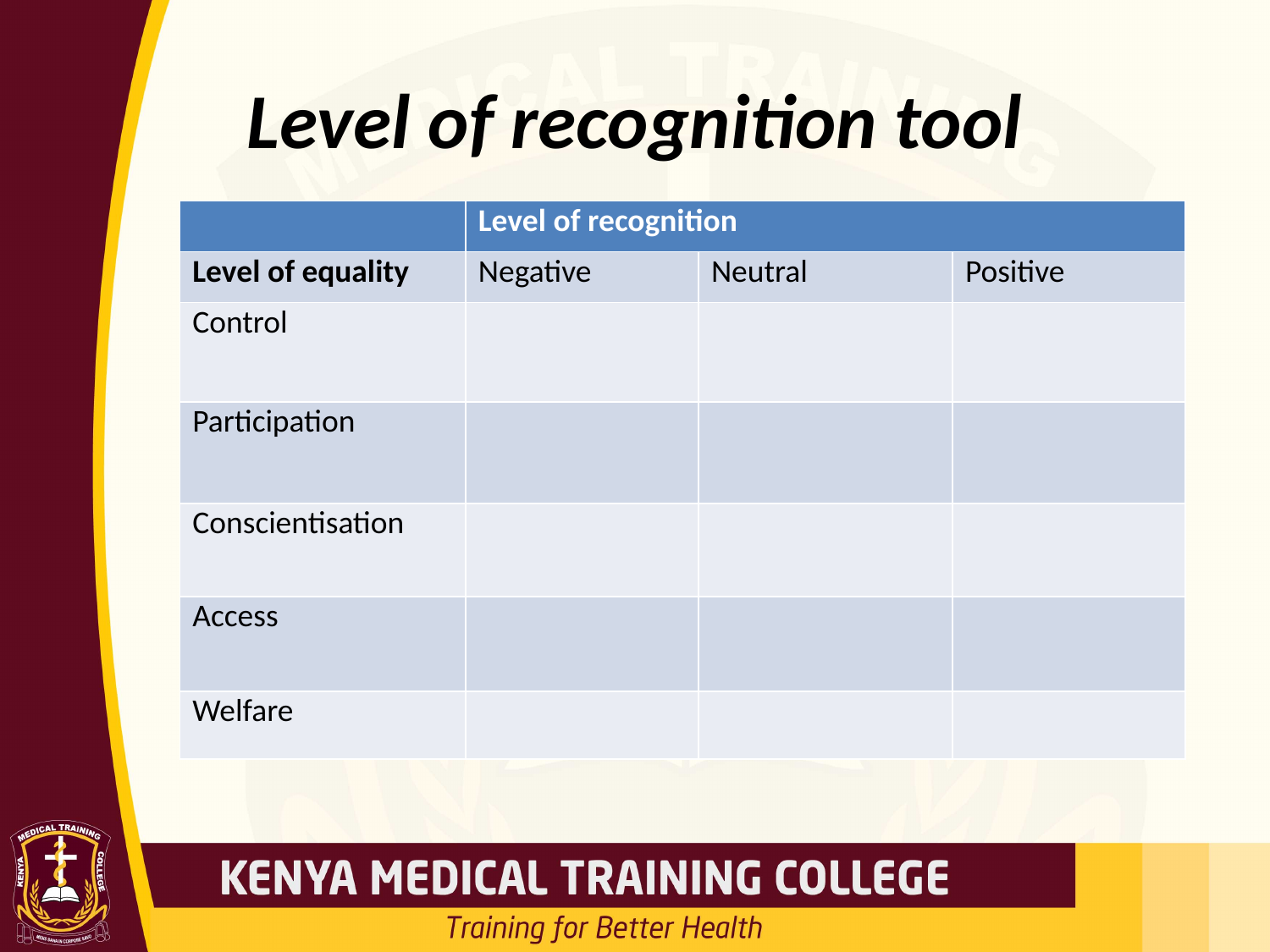

# Level of recognition tool
|  | Level of recognition |  |  |
| --- | --- | --- | --- |
| Level of equality | Negative | Neutral | Positive |
| Control |  |  |  |
| Participation |  |  |  |
| Conscientisation |  |  |  |
| Access |  |  |  |
| Welfare |  |  |  |